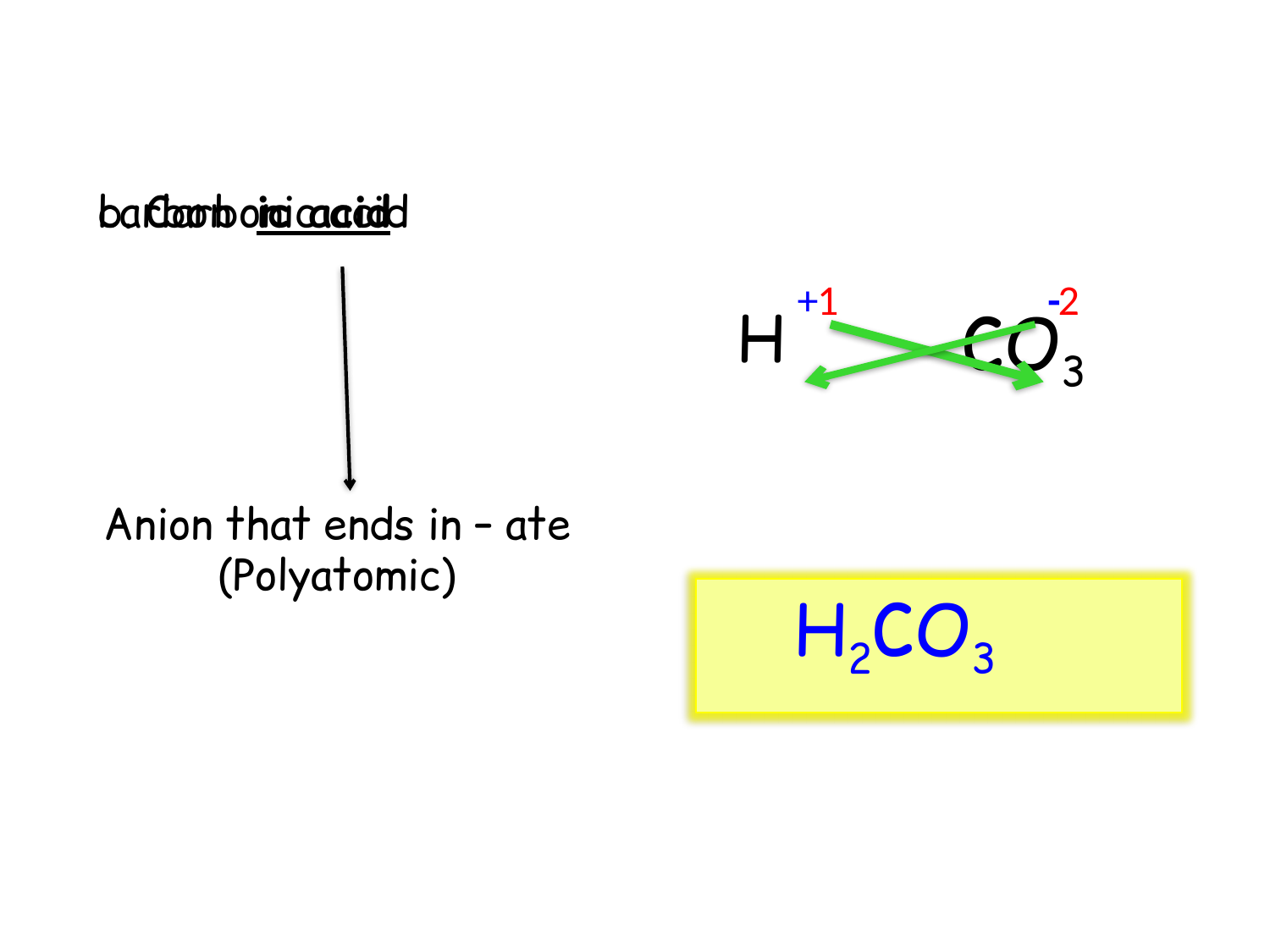

b. Carbonic acid
carbon  ic acid
2

+
1

-
H
CO3
Anion that ends in – ate
(Polyatomic)

H2CO3